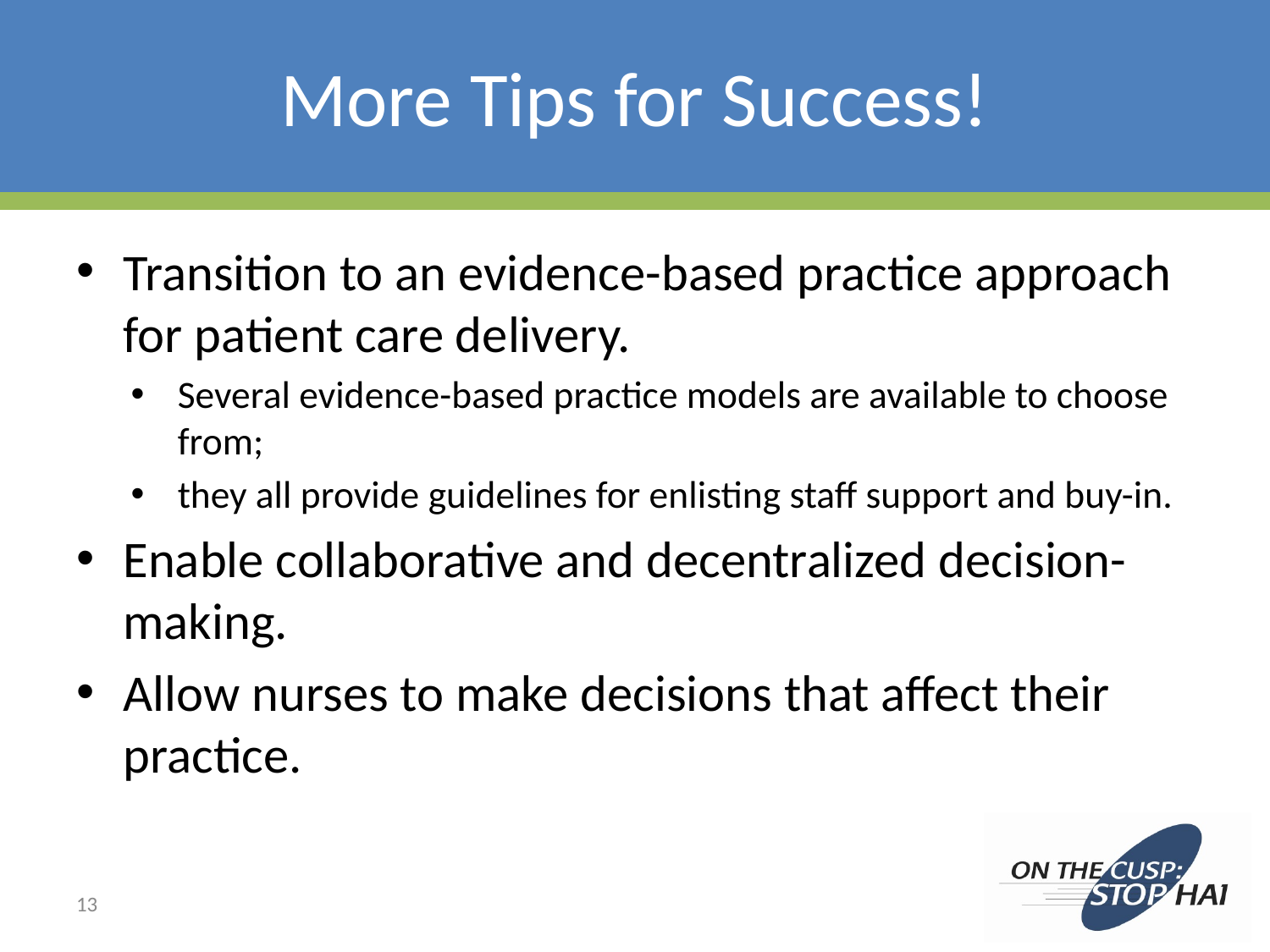

# More Tips for Success!
Transition to an evidence-based practice approach for patient care delivery.
Several evidence-based practice models are available to choose from;
they all provide guidelines for enlisting staff support and buy-in.
Enable collaborative and decentralized decision-making.
Allow nurses to make decisions that affect their practice.

13